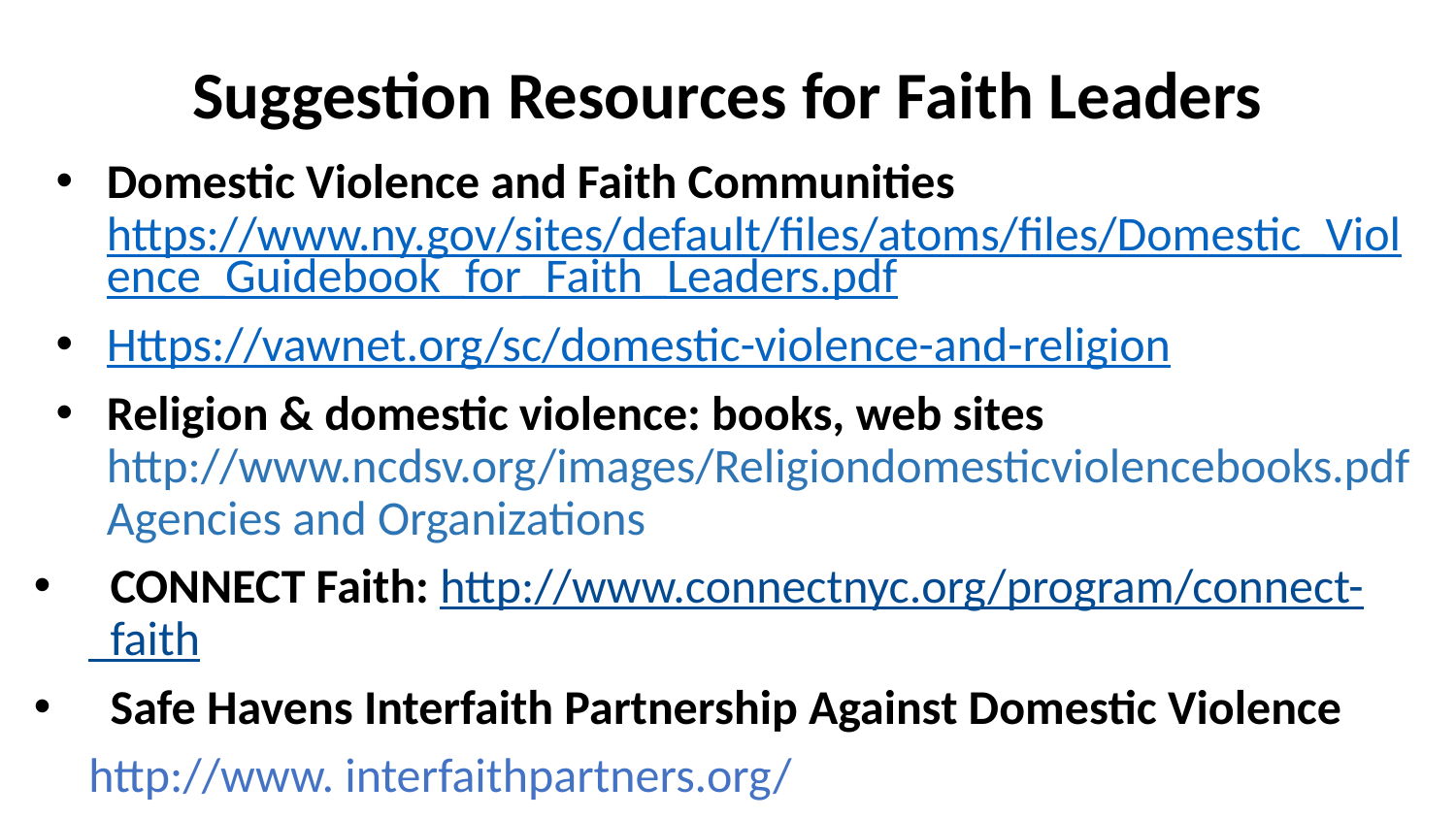

# Suggestion Resources for Faith Leaders
Domestic Violence and Faith Communities https://www.ny.gov/sites/default/files/atoms/files/Domestic_Violence_Guidebook_for_Faith_Leaders.pdf
Https://vawnet.org/sc/domestic-violence-and-religion
Religion & domestic violence: books, web sites http://www.ncdsv.org/images/Religiondomesticviolencebooks.pdf Agencies and Organizations
  CONNECT Faith: http://www.connectnyc.org/program/connect-  faith
  Safe Havens Interfaith Partnership Against Domestic Violence
   http://www. interfaithpartners.org/